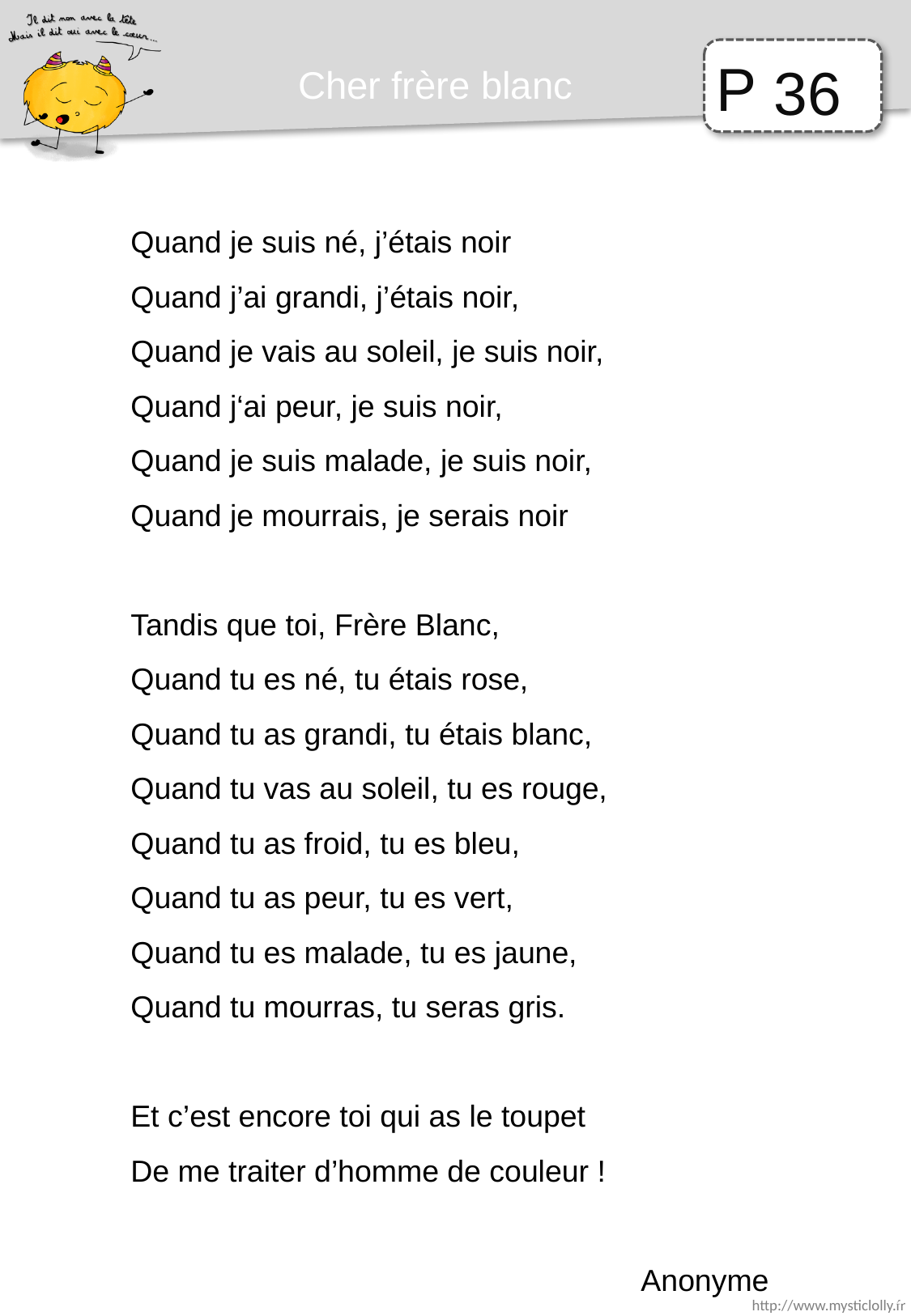

36
Cher frère blanc
Quand je suis né, j’étais noir
Quand j’ai grandi, j’étais noir,
Quand je vais au soleil, je suis noir,
Quand j‘ai peur, je suis noir,
Quand je suis malade, je suis noir,
Quand je mourrais, je serais noir
 
Tandis que toi, Frère Blanc,
Quand tu es né, tu étais rose,
Quand tu as grandi, tu étais blanc,
Quand tu vas au soleil, tu es rouge,
Quand tu as froid, tu es bleu,
Quand tu as peur, tu es vert,
Quand tu es malade, tu es jaune,
Quand tu mourras, tu seras gris.
 
Et c’est encore toi qui as le toupet
De me traiter d’homme de couleur !

Anonyme